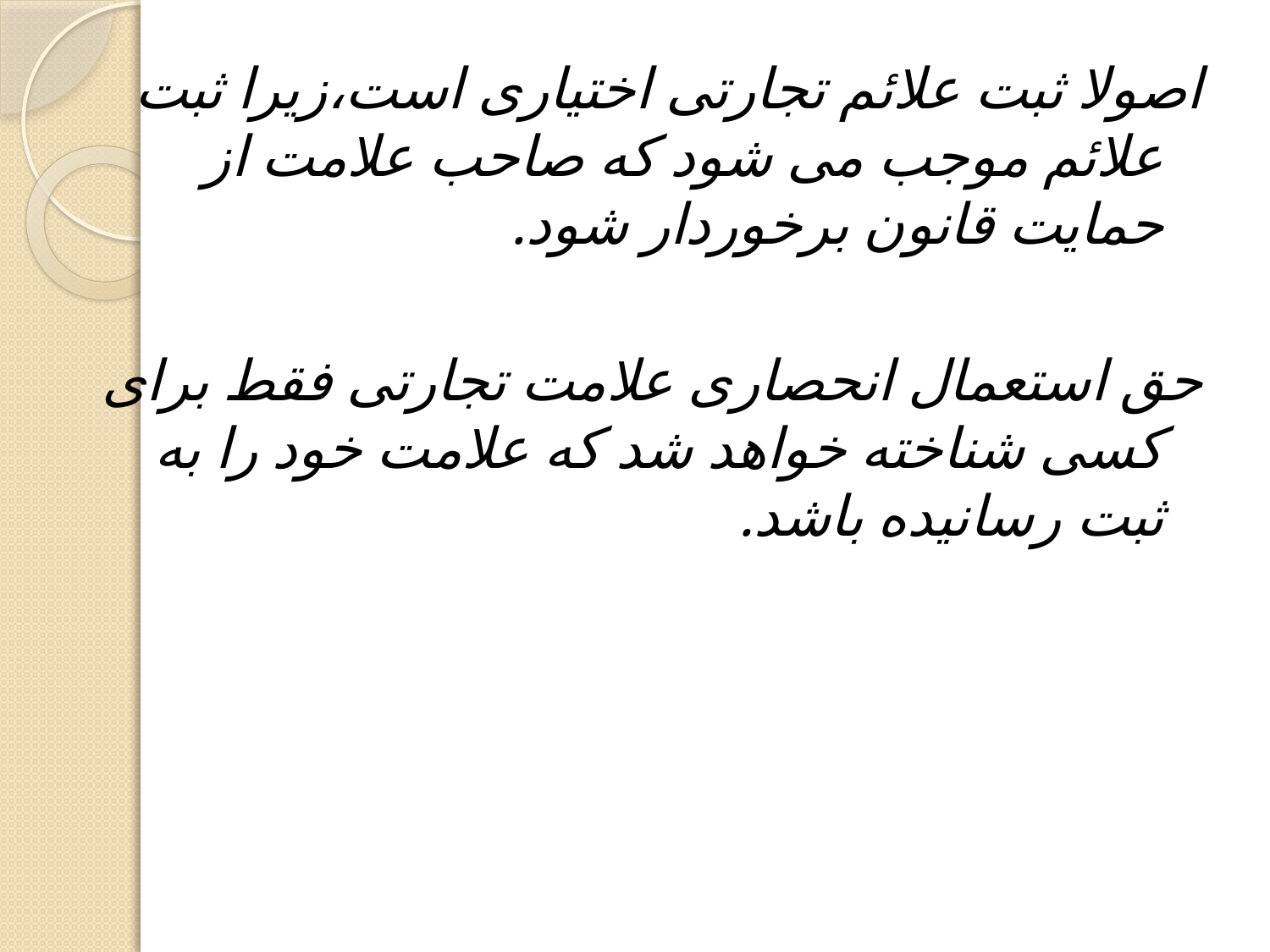

اصولا ثبت علائم تجارتی اختیاری است،زیرا ثبت علائم موجب می شود که صاحب علامت از حمایت قانون برخوردار شود.

حق استعمال انحصاری علامت تجارتی فقط برای کسی شناخته خواهد شد که علامت خود را به ثبت رسانیده باشد.